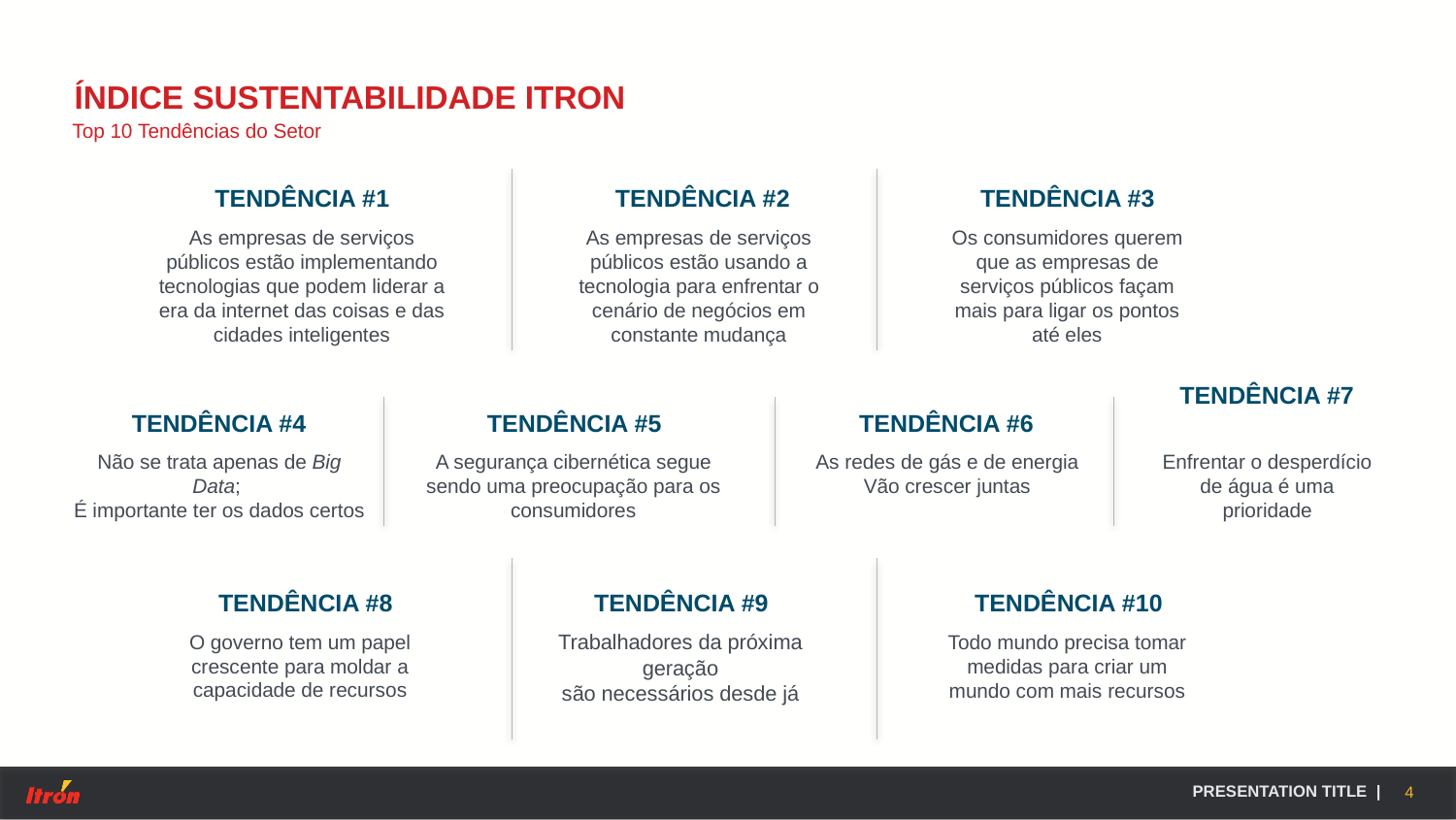

ÍNDICE SUSTENTABILIDADE ITRON

Top 10 Tendências do Setor
Tendência #3
Os consumidores querem que as empresas de serviços públicos façam mais para ligar os pontos até eles
Tendência #1
As empresas de serviços públicos estão implementando tecnologias que podem liderar a era da internet das coisas e das cidades inteligentes
Tendência #2
As empresas de serviços públicos estão usando a tecnologia para enfrentar o cenário de negócios em constante mudança
Tendência #7
Enfrentar o desperdício de água é uma prioridade
Tendência #4
Não se trata apenas de Big Data;
É importante ter os dados certos
Tendência #5
A segurança cibernética segue
sendo uma preocupação para os consumidores
Tendência #6
As redes de gás e de energia
Vão crescer juntas
Tendência #9
Trabalhadores da próxima geração
são necessários desde já
Tendência #8
O governo tem um papel crescente para moldar a capacidade de recursos
Tendência #10
Todo mundo precisa tomar medidas para criar um mundo com mais recursos
PRESENTATION TITLE  |